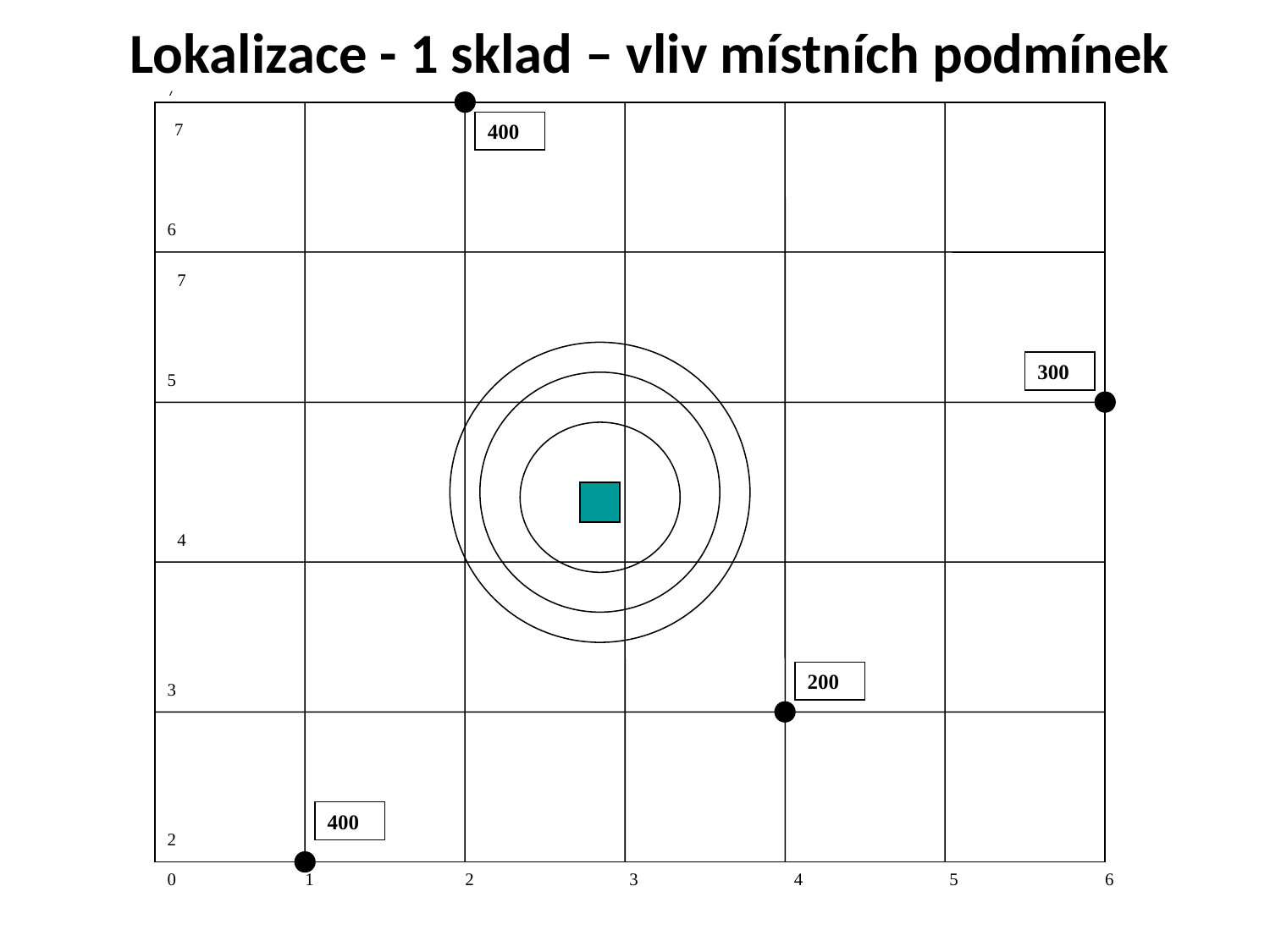

Lokalizace - 1 sklad – vliv místních podmínek
7

7
400
6

7

300
5

4

200
3

400
2

0                             1                                  2                                   3                                   4                                 5                                 6